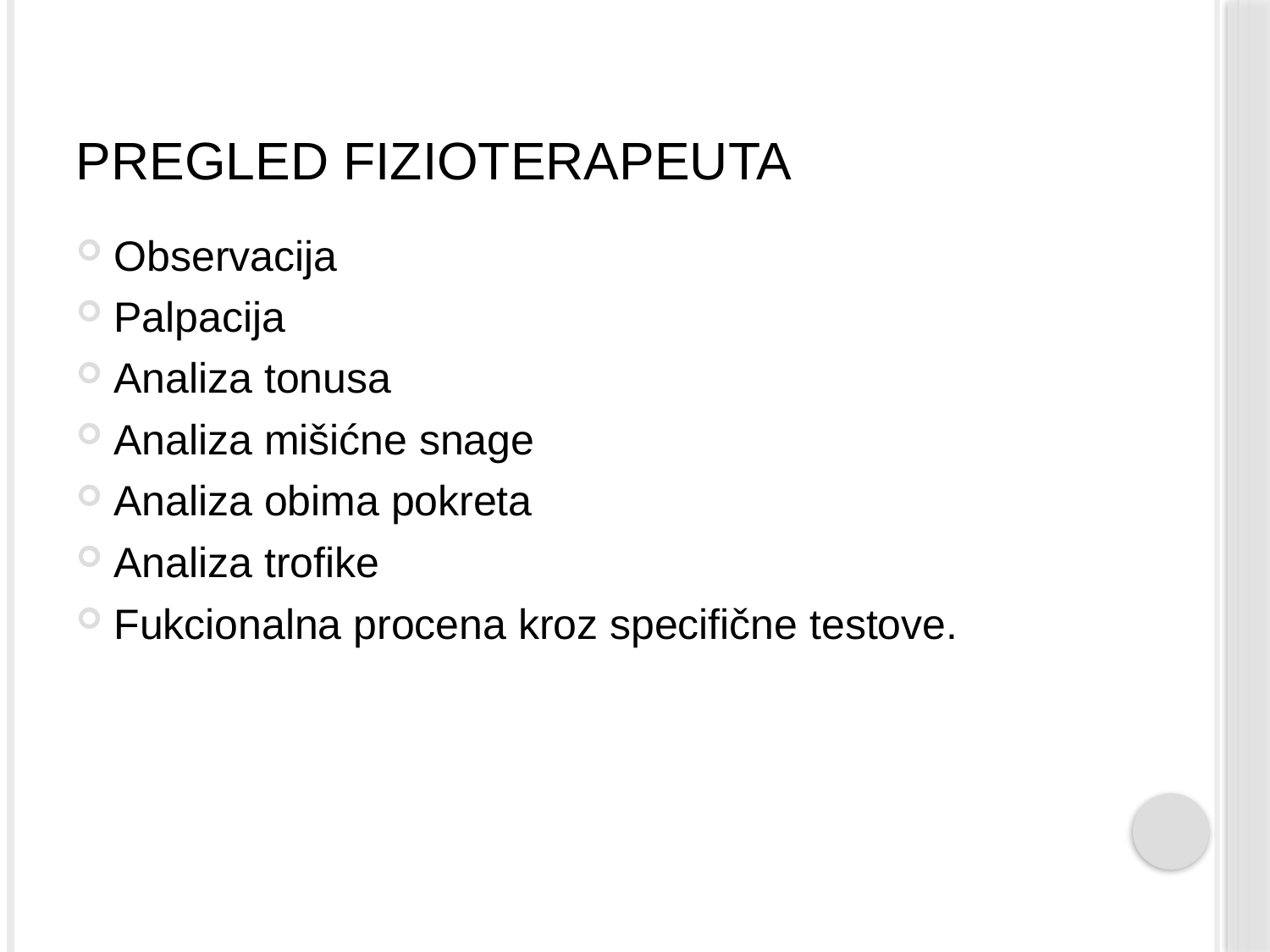

# Pregled fizioterapeuta
Observacija
Palpacija
Analiza tonusa
Analiza mišićne snage
Analiza obima pokreta
Analiza trofike
Fukcionalna procena kroz specifične testove.